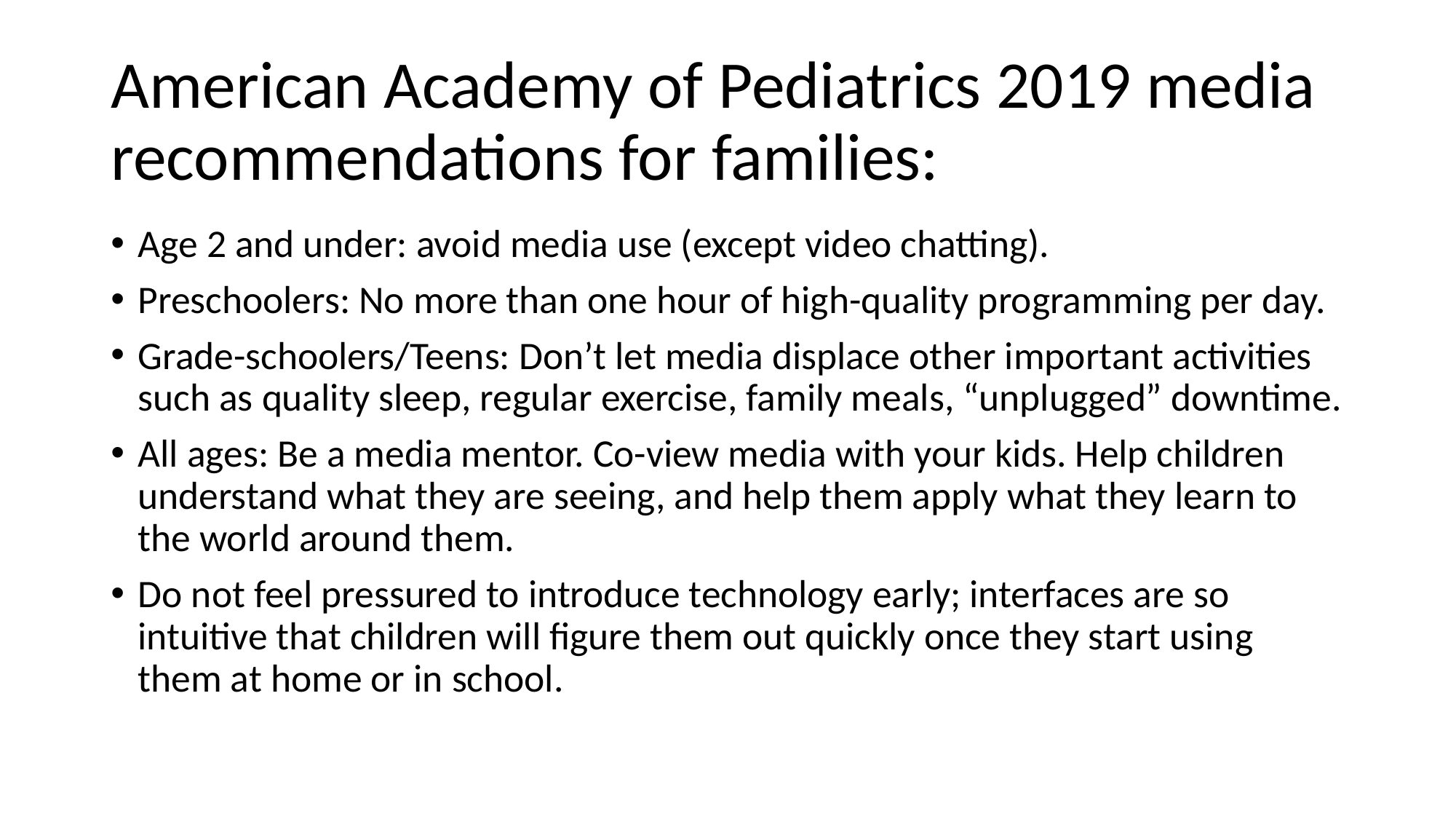

# American Academy of Pediatrics 2019 media recommendations for families:
Age 2 and under: avoid media use (except video chatting).
Preschoolers: No more than one hour of high-quality programming per day.
Grade-schoolers/Teens: Don’t let media displace other important activities such as quality sleep, regular exercise, family meals, “unplugged” downtime.
All ages: Be a media mentor. Co-view media with your kids. Help children understand what they are seeing, and help them apply what they learn to the world around them.
Do not feel pressured to introduce technology early; interfaces are so intuitive that children will figure them out quickly once they start using them at home or in school.